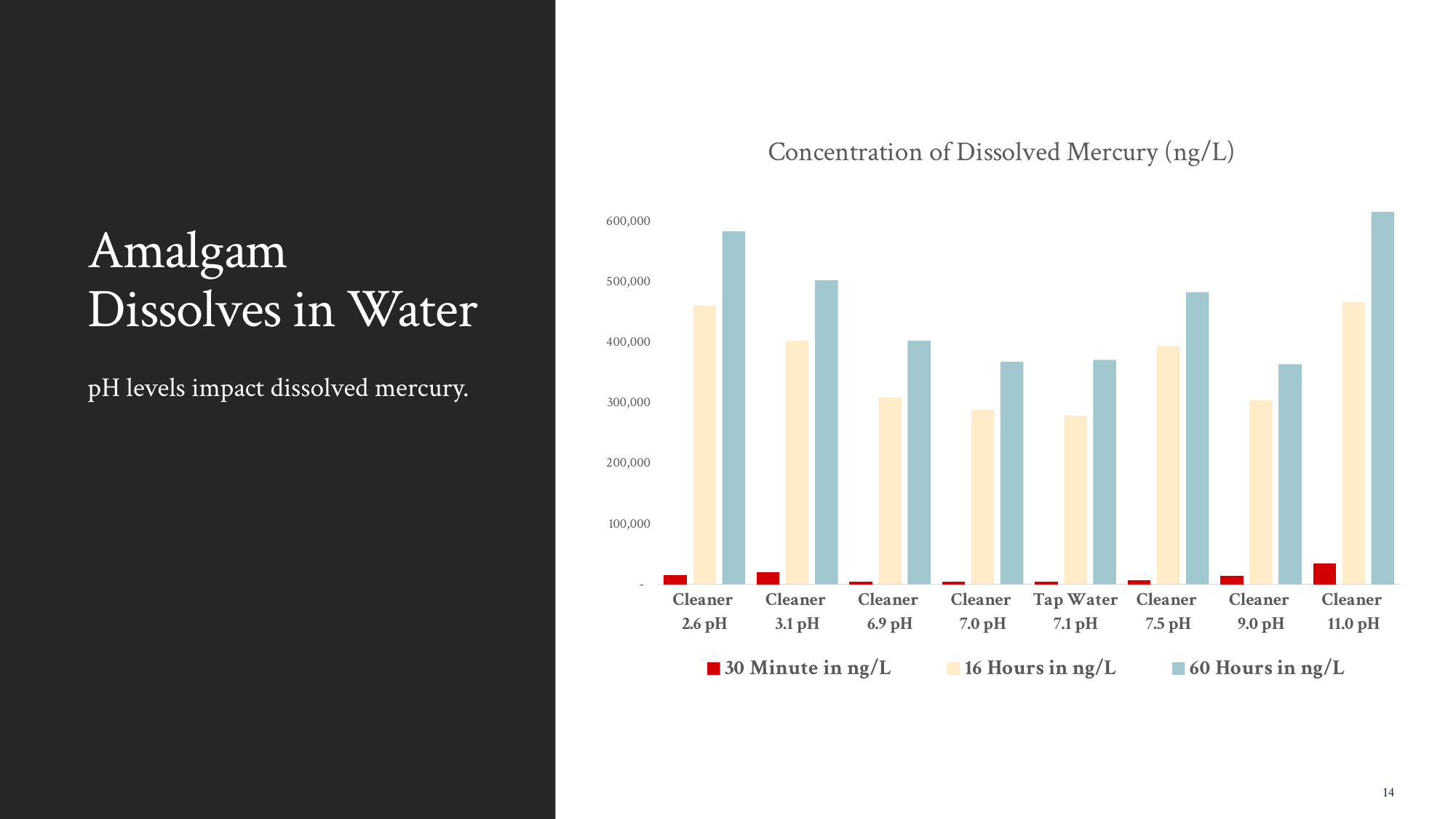

# Amalgam Dissolves in Water

### Chart: Concentration of Dissolved Mercury (ng/L)

| Category | 30 Minute in ng/L | 16 Hours in ng/L | 60 Hours in ng/L |
|---|---|---|---|
| Cleaner
2.6 pH | 15300.0 | 461000.0 | 584000.0 |
| Cleaner
3.1 pH | 20200.0 | 403000.0 | 503000.0 |
| Cleaner
6.9 pH | 4100.0 | 309000.0 | 403000.0 |
| Cleaner
7.0 pH | 4670.0 | 289000.0 | 368000.0 |
| Tap Water
7.1 pH | 4610.0 | 279000.0 | 371000.0 |
| Cleaner
7.5 pH | 7120.0 | 394000.0 | 483000.0 |
| Cleaner
9.0 pH | 13600.0 | 304000.0 | 364000.0 |
| Cleaner
11.0 pH | 33900.0 | 467000.0 | 616000.0 |
pH levels impact dissolved mercury.
14